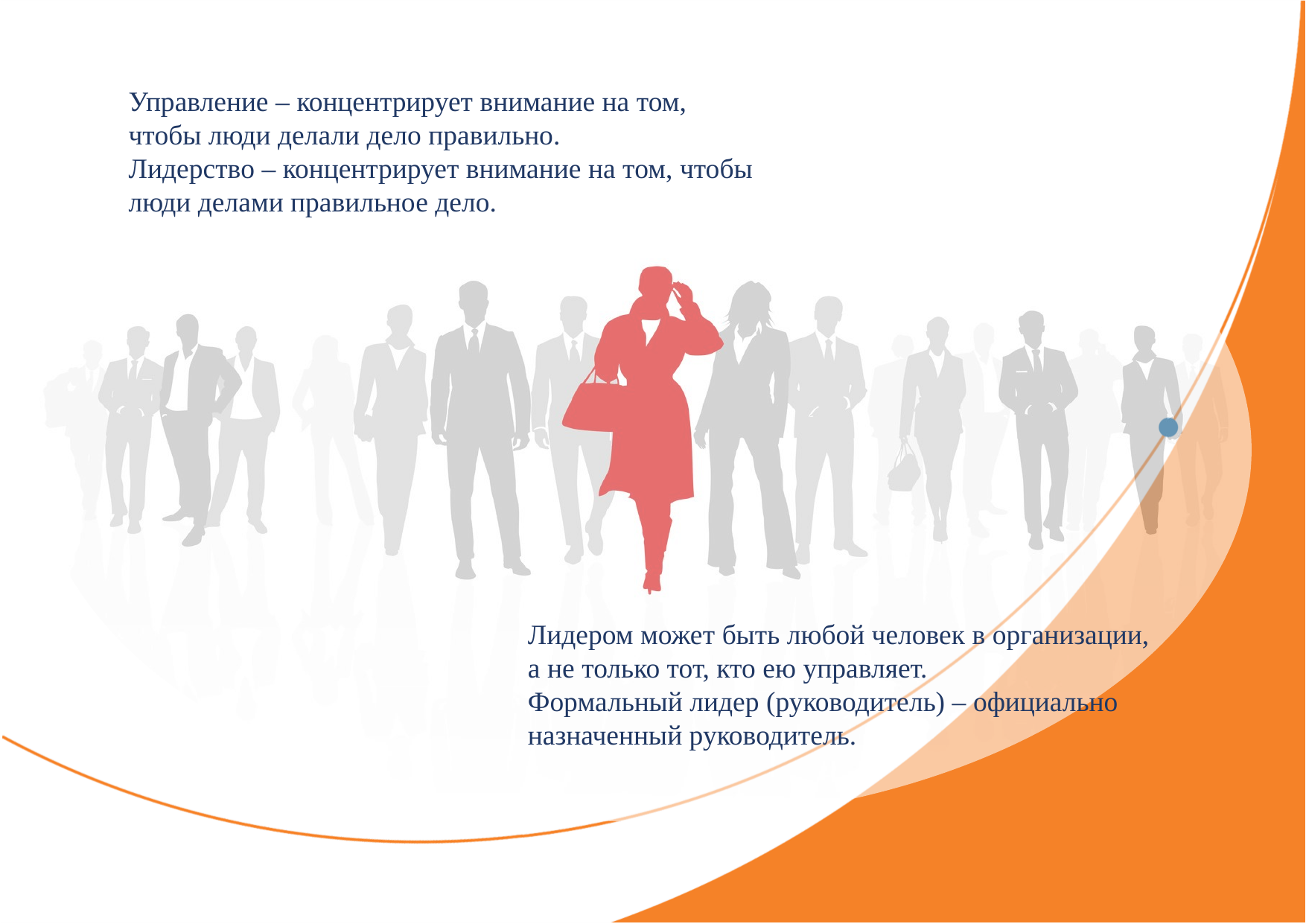

Управление – концентрирует внимание на том,  чтобы люди делали дело правильно.
Лидерство – концентрирует внимание на том, чтобы люди делами правильное дело.
Лидером может быть любой человек в организации, а не только тот, кто ею управляет.
Формальный лидер (руководитель) – официально  назначенный руководитель.